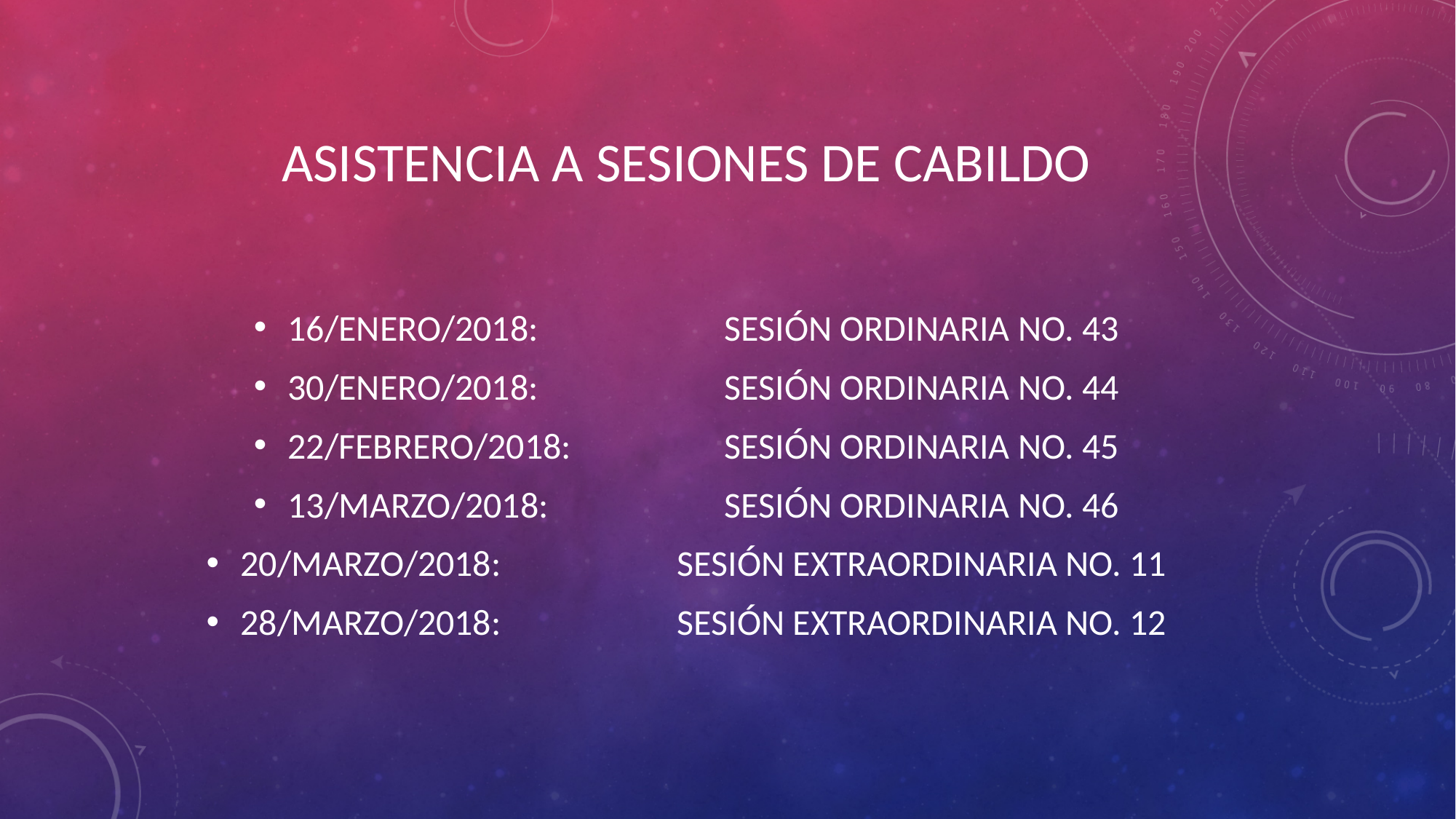

# ASISTENCIA A SESIONES DE CABILDO
16/ENERO/2018:		SESIÓN ORDINARIA NO. 43
30/ENERO/2018:		SESIÓN ORDINARIA NO. 44
22/FEBRERO/2018:		SESIÓN ORDINARIA NO. 45
13/MARZO/2018:		SESIÓN ORDINARIA NO. 46
20/MARZO/2018:		SESIÓN EXTRAORDINARIA NO. 11
28/MARZO/2018:		SESIÓN EXTRAORDINARIA NO. 12